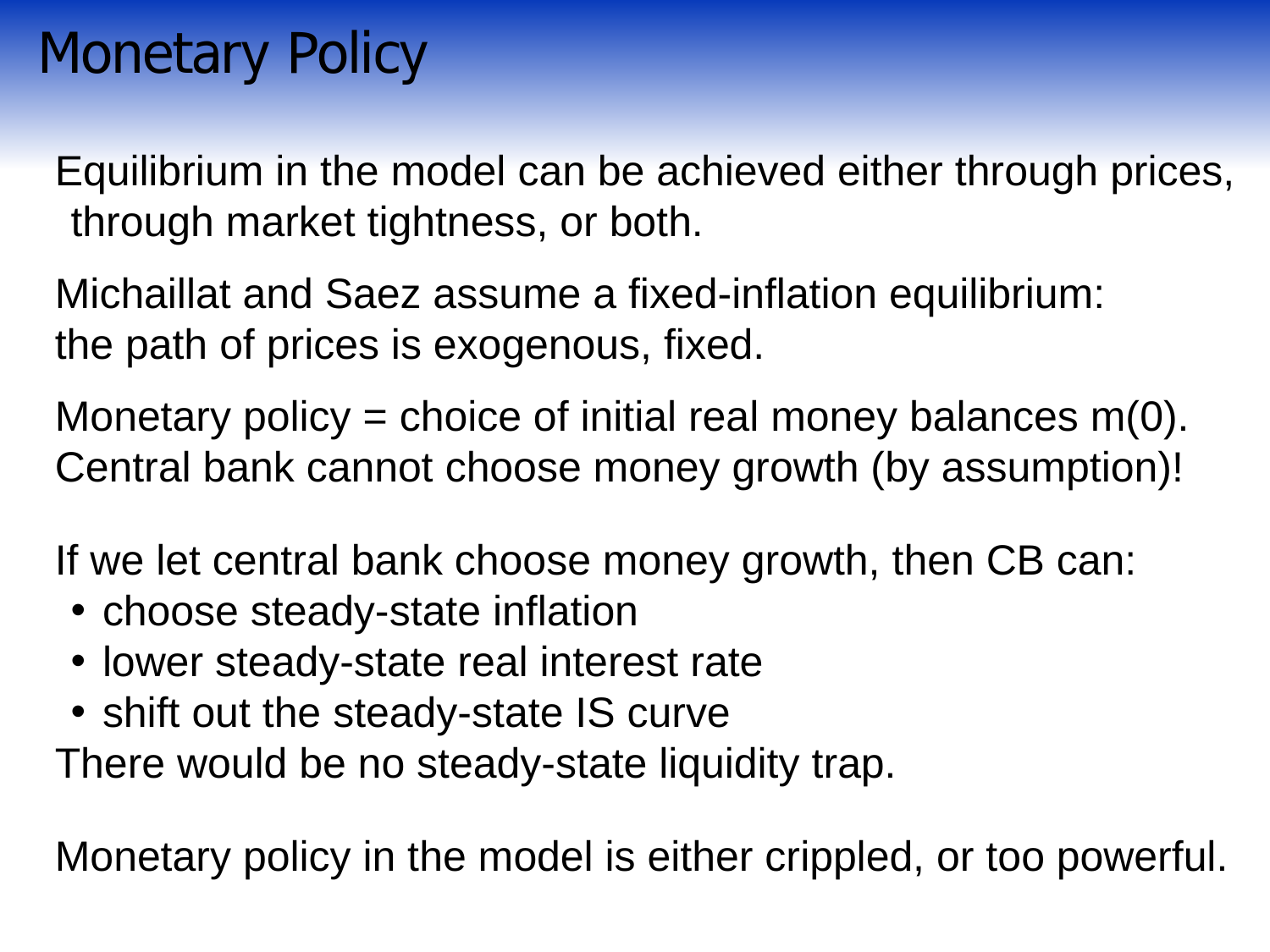

Monetary Policy
Equilibrium in the model can be achieved either through prices, through market tightness, or both.
Michaillat and Saez assume a fixed-inflation equilibrium:
the path of prices is exogenous, fixed.
Monetary policy = choice of initial real money balances m(0).
Central bank cannot choose money growth (by assumption)!
If we let central bank choose money growth, then CB can:
choose steady-state inflation
lower steady-state real interest rate
shift out the steady-state IS curve
There would be no steady-state liquidity trap.
Monetary policy in the model is either crippled, or too powerful.